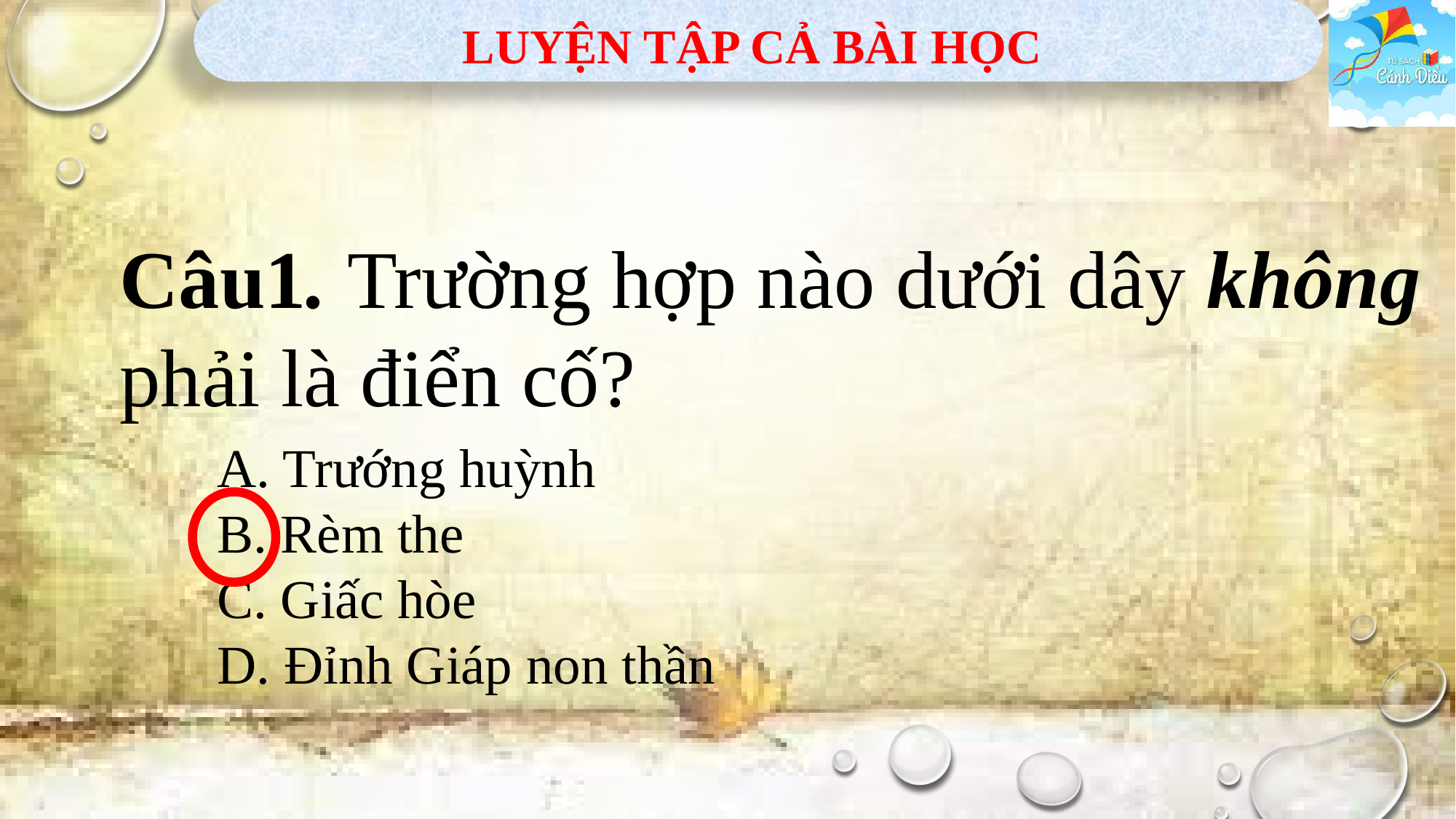

LUYỆN TẬP CẢ BÀI HỌC

Câu1. Trường hợp nào dưới dây không phải là điển cố?
A. Trướng huỳnh
B. Rèm the
C. Giấc hòe
D. Đỉnh Giáp non thần